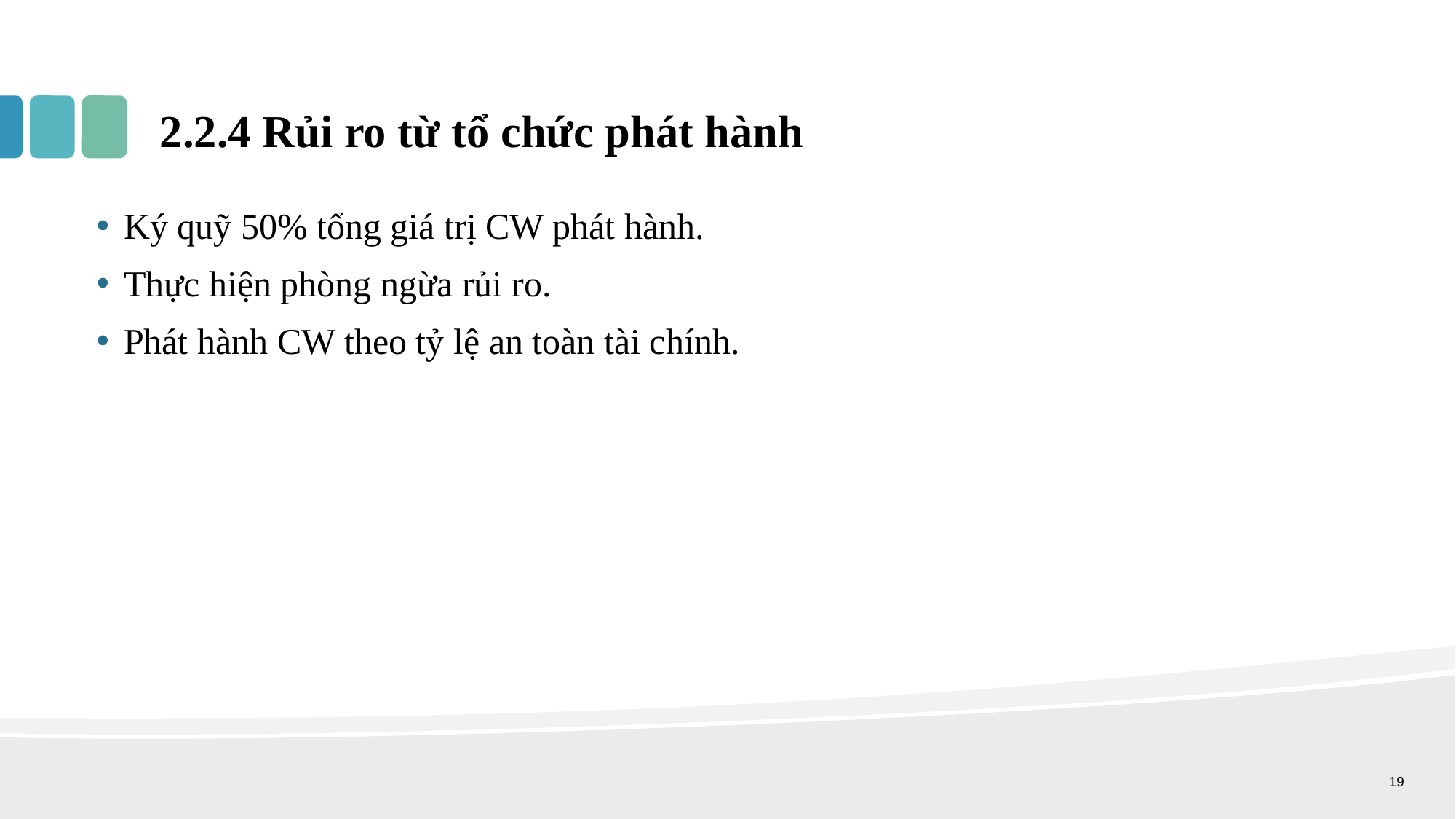

# 2.2.4 Rủi ro từ tổ chức phát hành
Ký quỹ 50% tổng giá trị CW phát hành.
Thực hiện phòng ngừa rủi ro.
Phát hành CW theo tỷ lệ an toàn tài chính.
19